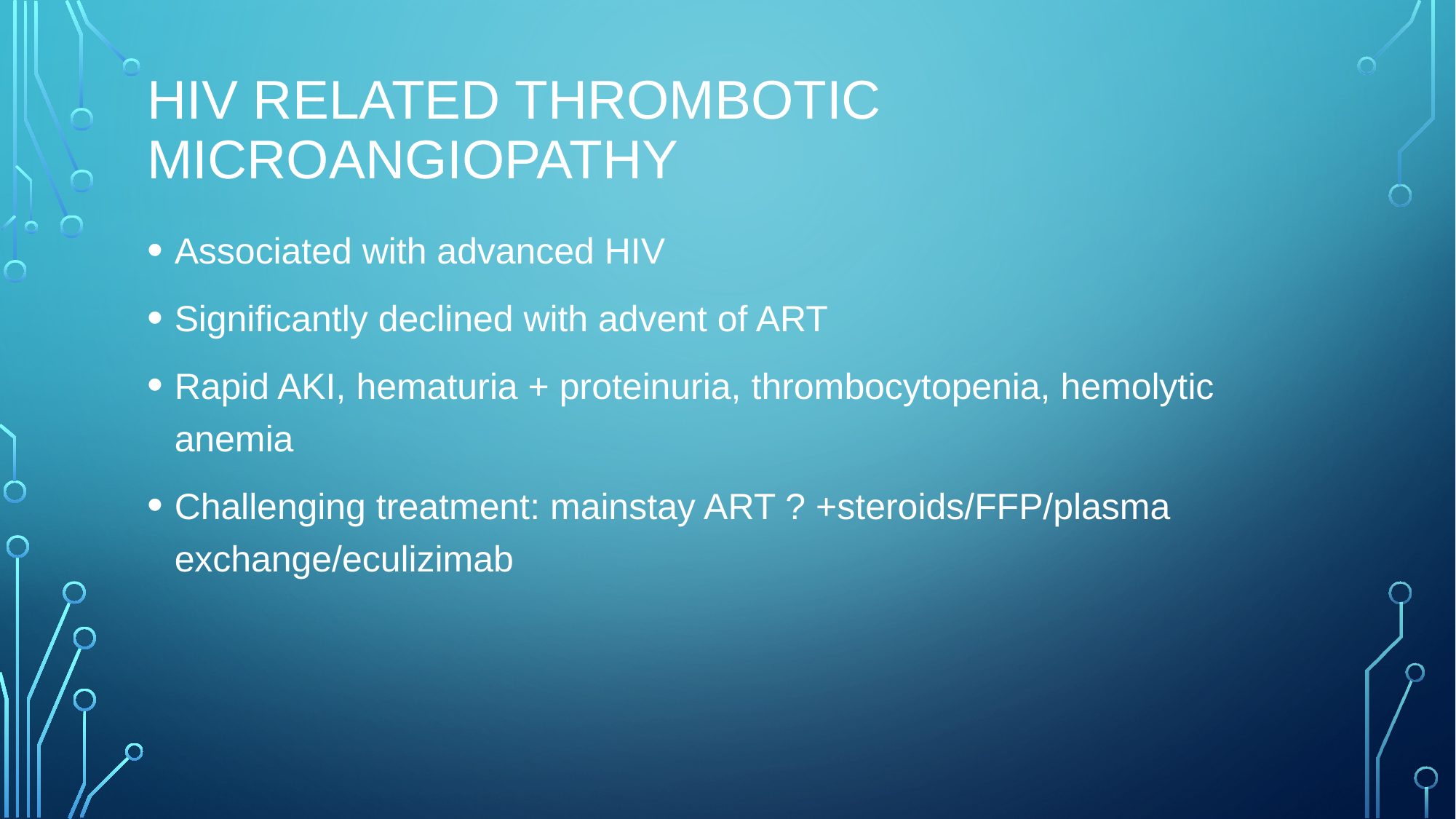

# HIV related thrombotic microangiopathy
Associated with advanced HIV
Significantly declined with advent of ART
Rapid AKI, hematuria + proteinuria, thrombocytopenia, hemolytic anemia
Challenging treatment: mainstay ART ? +steroids/FFP/plasma exchange/eculizimab